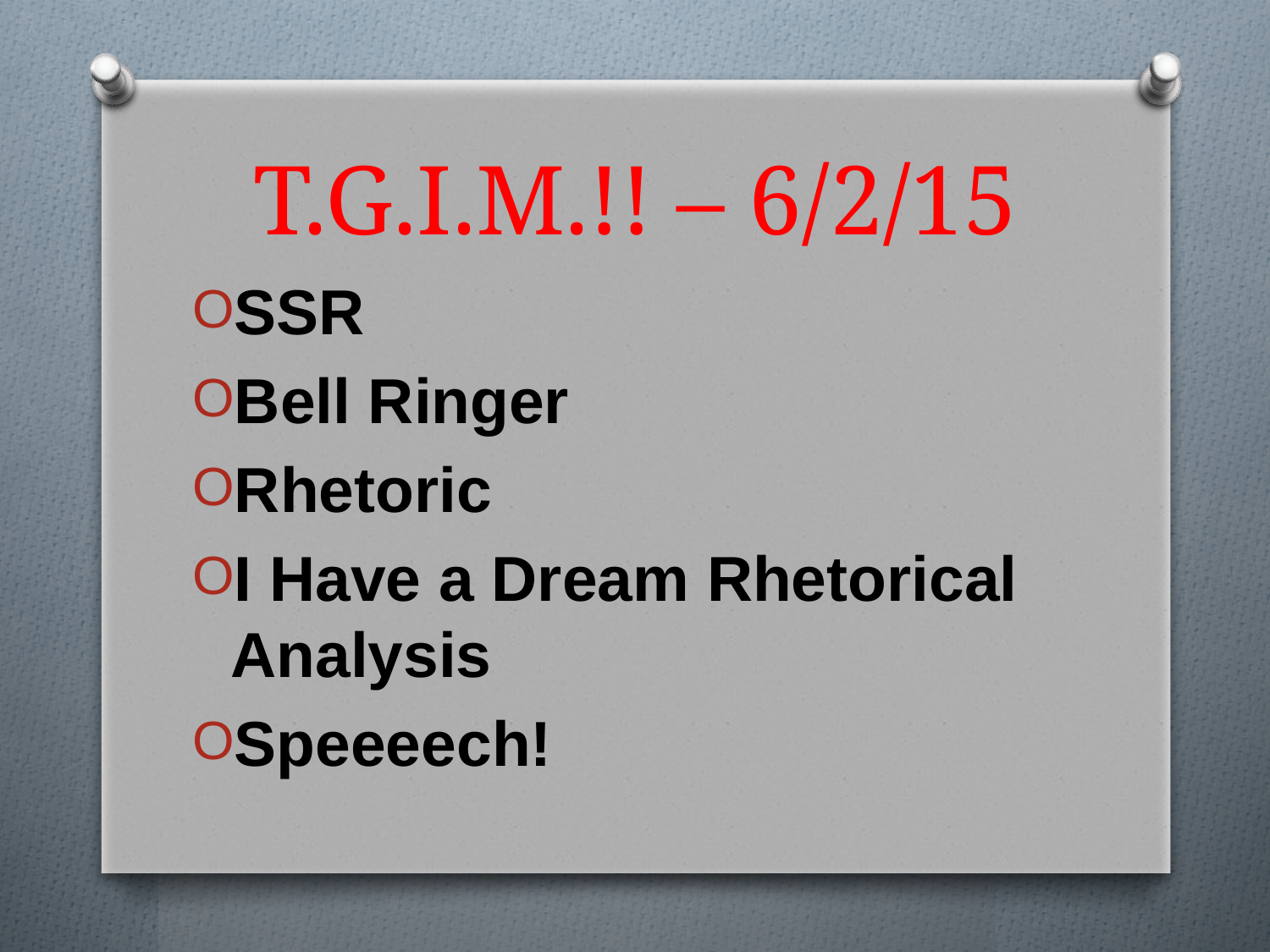

# T.G.I.M.!! – 6/2/15
SSR
Bell Ringer
Rhetoric
I Have a Dream Rhetorical Analysis
Speeeech!